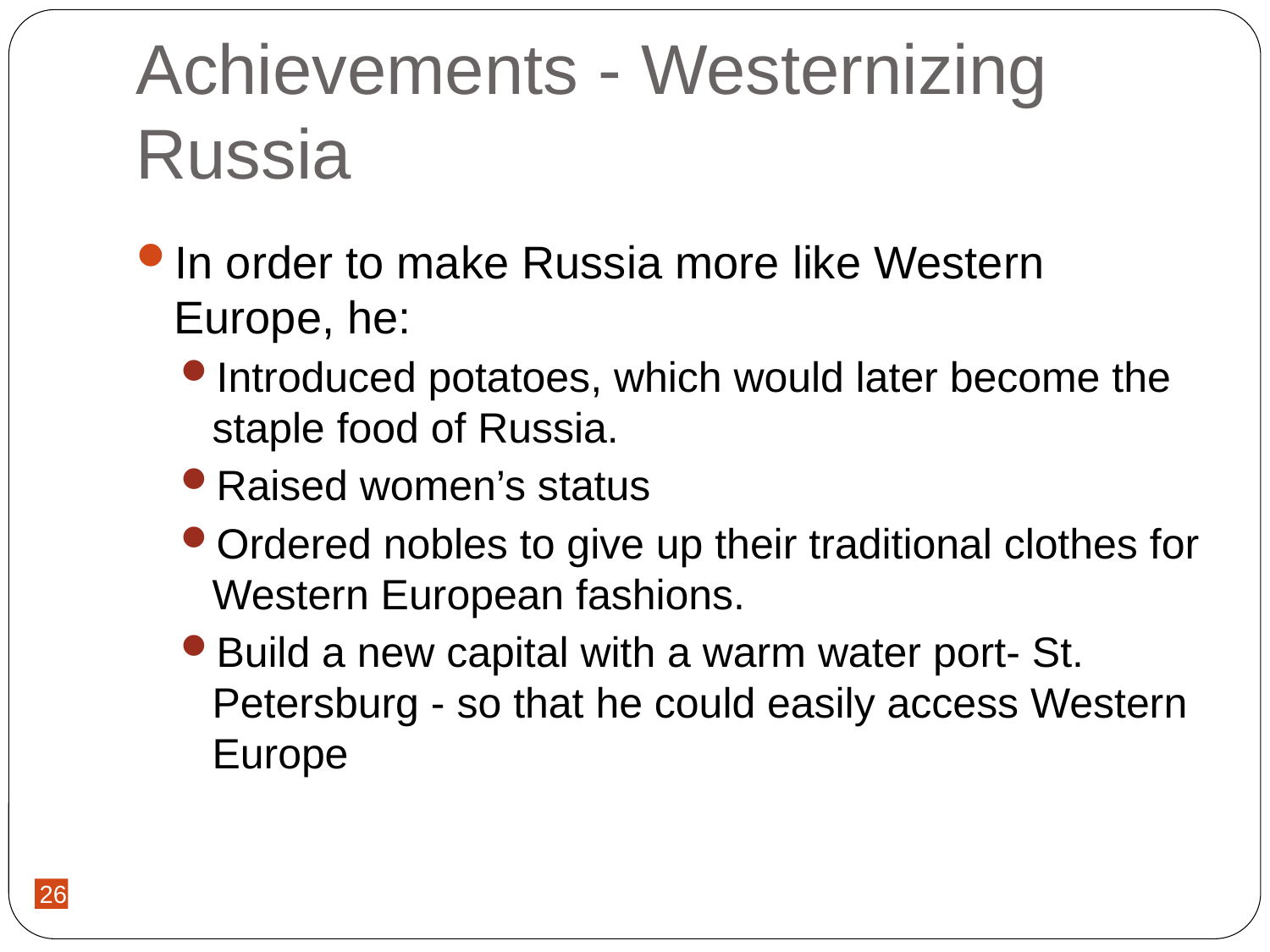

# Achievements - Westernizing Russia

In order to make Russia more like Western Europe, he:
Introduced potatoes, which would later become the staple food of Russia.
Raised women’s status
Ordered nobles to give up their traditional clothes for Western European fashions.
Build a new capital with a warm water port- St. Petersburg - so that he could easily access Western Europe
26